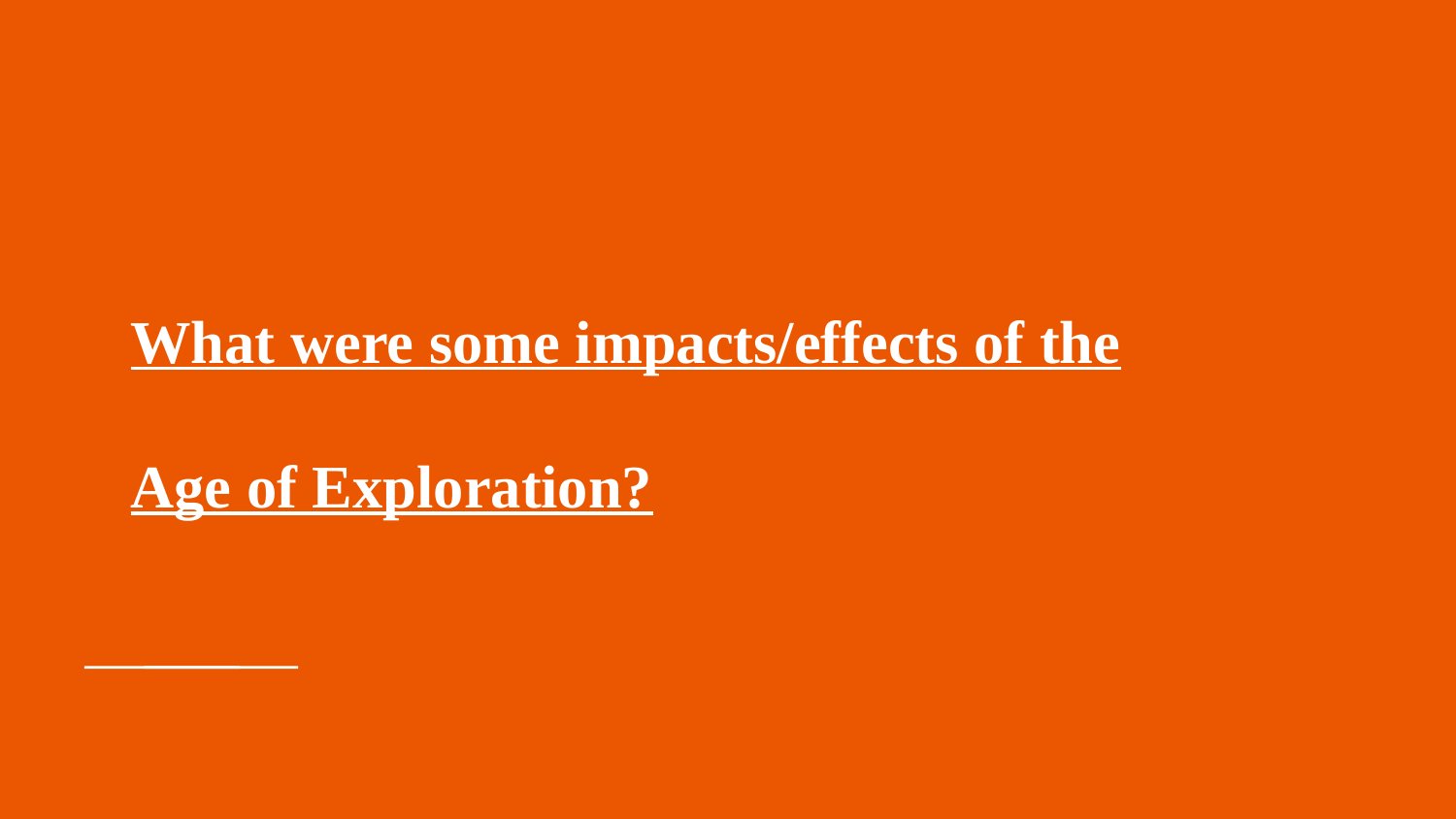

# What were some impacts/effects of the Age of Exploration?